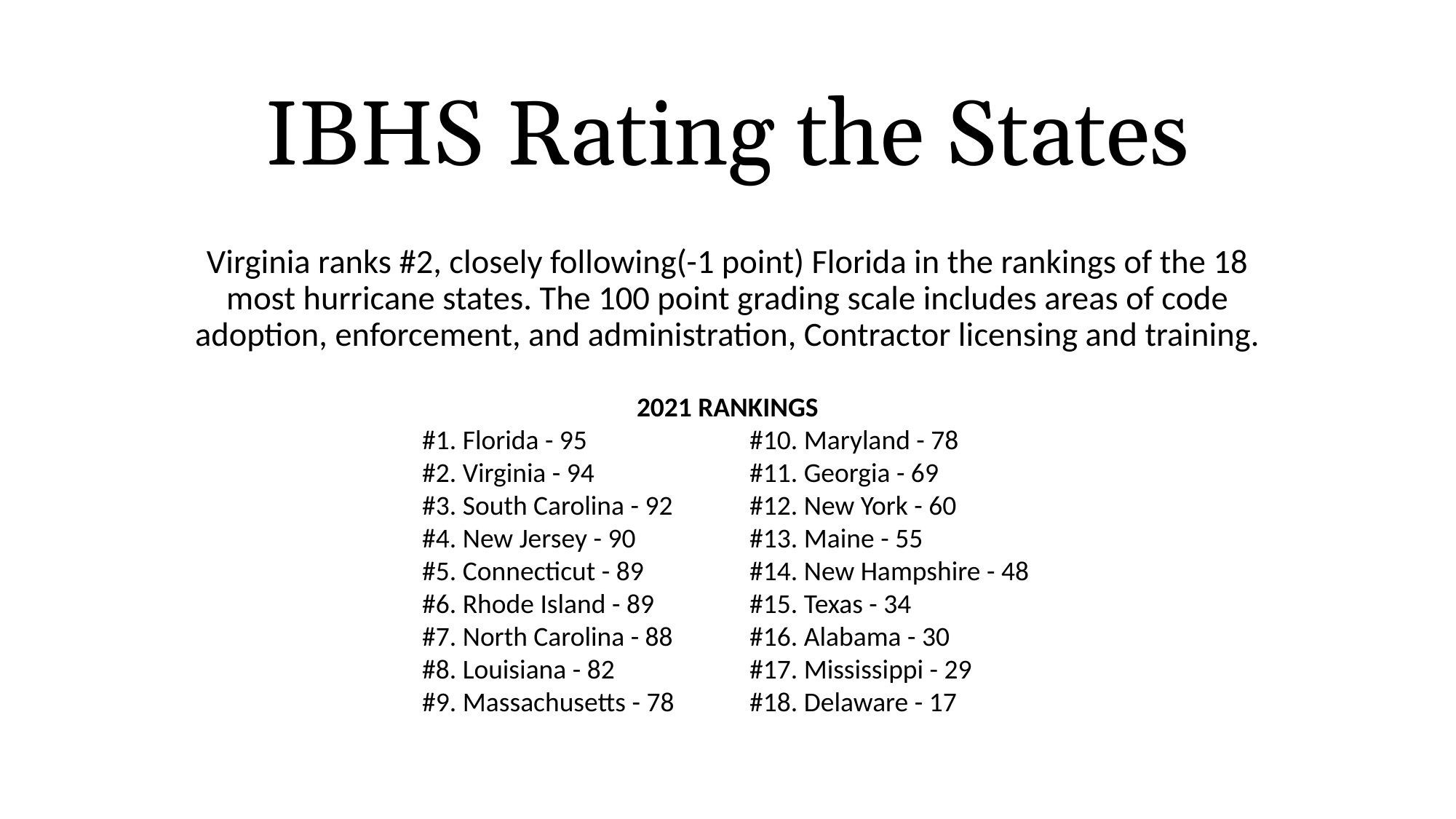

# IBHS Rating the States
Virginia ranks #2, closely following(-1 point) Florida in the rankings of the 18 most hurricane states. The 100 point grading scale includes areas of code adoption, enforcement, and administration, Contractor licensing and training.

2021 RANKINGS
		#1. Florida - 95		#10. Maryland - 78
		#2. Virginia - 94		#11. Georgia - 69
		#3. South Carolina - 92	#12. New York - 60
		#4. New Jersey - 90		#13. Maine - 55
		#5. Connecticut - 89	#14. New Hampshire - 48
		#6. Rhode Island - 89	#15. Texas - 34
		#7. North Carolina - 88	#16. Alabama - 30
		#8. Louisiana - 82		#17. Mississippi - 29
		#9. Massachusetts - 78	#18. Delaware - 17